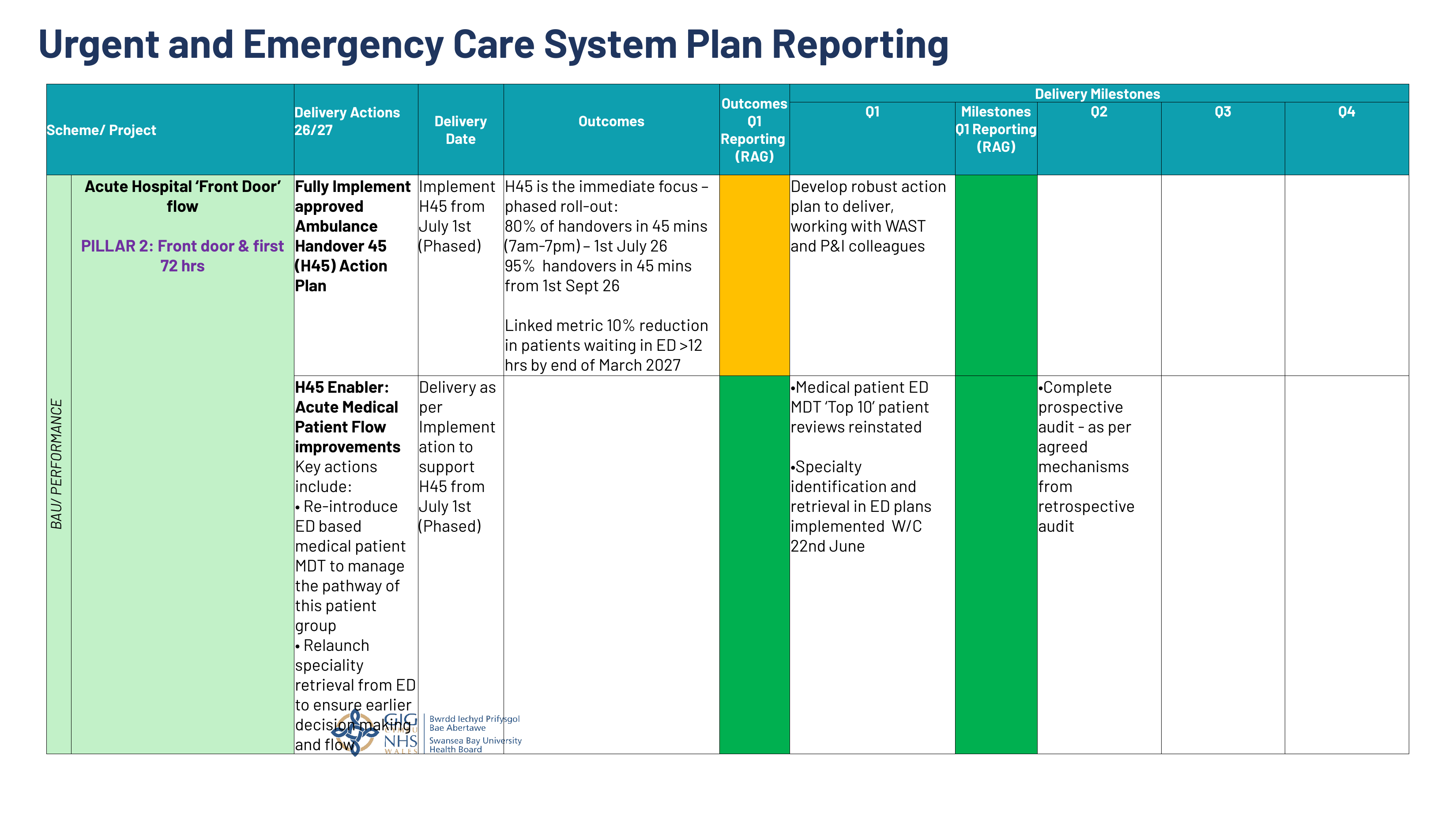

# Urgent and Emergency Care System Plan Reporting
| Scheme/ Project |  | Delivery Actions 26/27 | Delivery Date | Outcomes | Outcomes Q1 Reporting (RAG) | Delivery Milestones |  |  |  |  |
| --- | --- | --- | --- | --- | --- | --- | --- | --- | --- | --- |
|  |  |  |  |  |  | Q1 | Milestones Q1 Reporting (RAG) | Q2 | Q3 | Q4 |
| BAU/ PERFORMANCE | Acute Hospital ‘Front Door’ flow PILLAR 2: Front door & first 72 hrs | Fully Implement approved Ambulance Handover 45 (H45) Action Plan | Implement H45 from July 1st (Phased) | H45 is the immediate focus – phased roll-out: 80% of handovers in 45 mins (7am-7pm) – 1st July 26 95% handovers in 45 mins from 1st Sept 26 Linked metric 10% reduction in patients waiting in ED >12 hrs by end of March 2027 |  | Develop robust action plan to deliver, working with WAST and P&I colleagues |  |  |  |  |
|  |  | H45 Enabler: Acute Medical Patient Flow improvements Key actions include: • Re-introduce ED based medical patient MDT to manage the pathway of this patient group • Relaunch speciality retrieval from ED to ensure earlier decision making and flow | Delivery as per Implementation to support H45 from July 1st (Phased) |  |  | •Medical patient ED MDT ‘Top 10’ patient reviews reinstated •Specialty identification and retrieval in ED plans implemented W/C 22nd June |  | •Complete prospective audit - as per agreed mechanisms from retrospective audit |  |  |